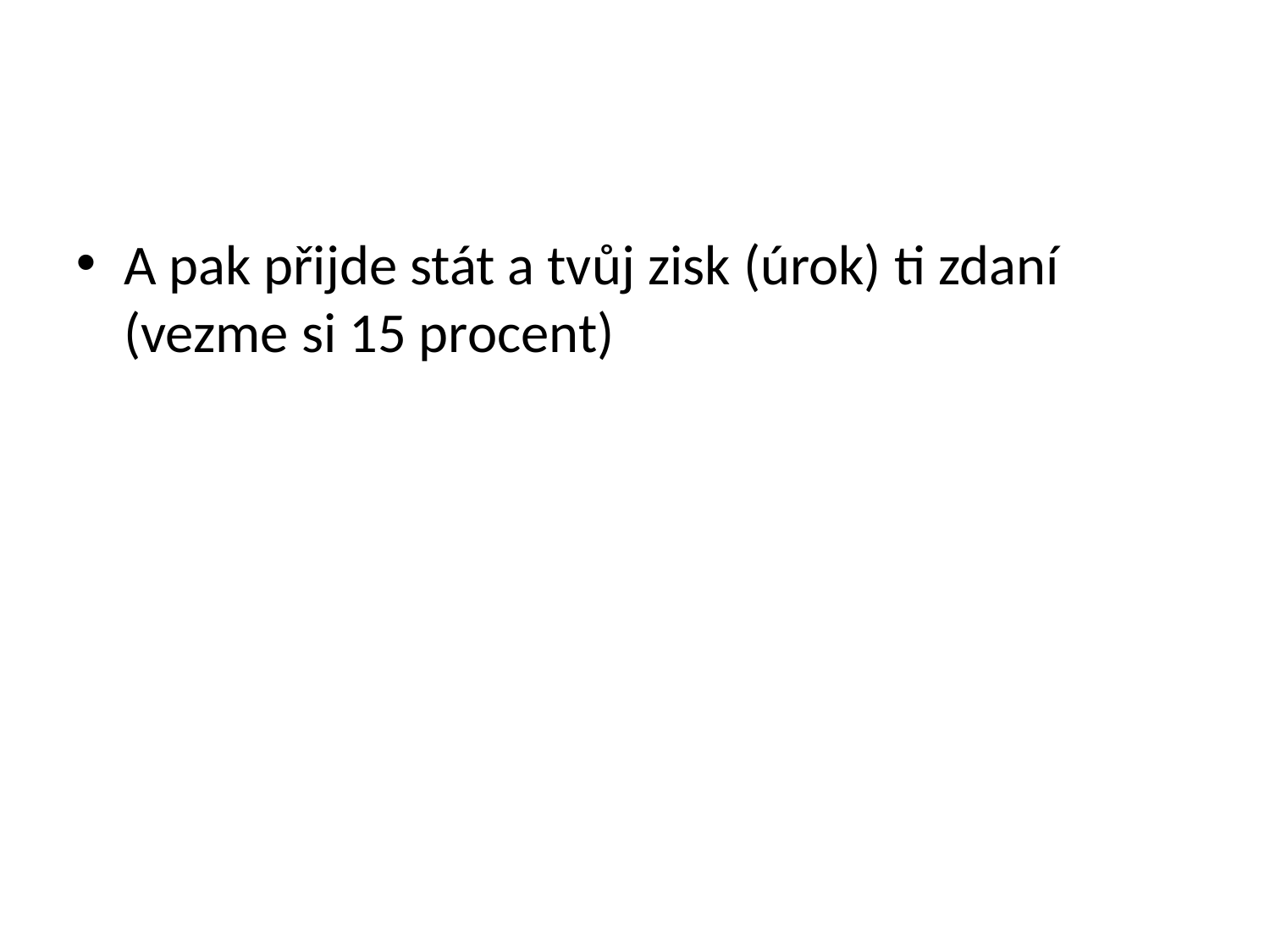

A pak přijde stát a tvůj zisk (úrok) ti zdaní (vezme si 15 procent)